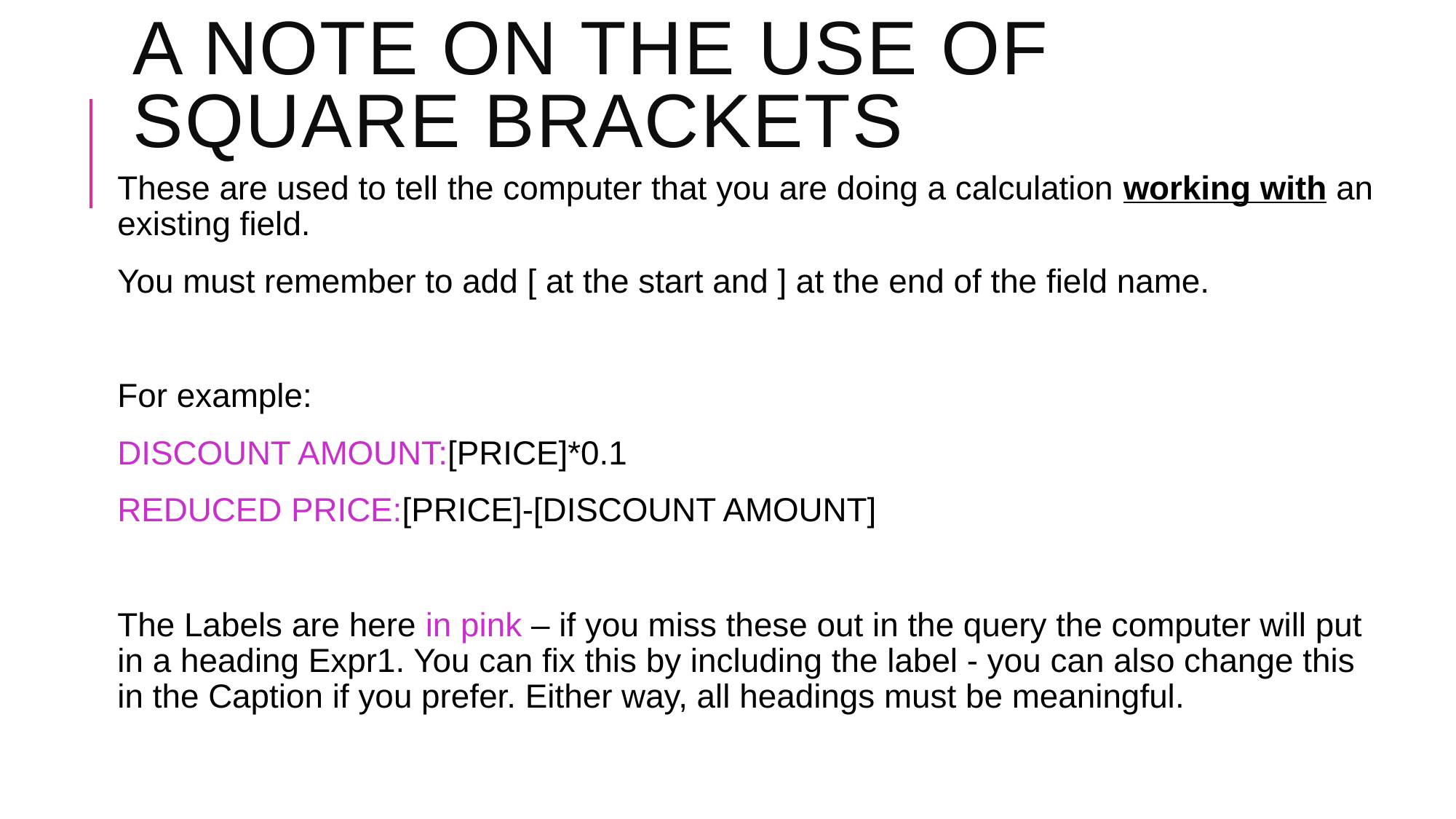

# A NOTE ON THE Use of square brackets
These are used to tell the computer that you are doing a calculation working with an existing field.
You must remember to add [ at the start and ] at the end of the field name.

For example:
DISCOUNT AMOUNT:[PRICE]*0.1
REDUCED PRICE:[PRICE]-[DISCOUNT AMOUNT]

The Labels are here in pink – if you miss these out in the query the computer will put in a heading Expr1. You can fix this by including the label - you can also change this in the Caption if you prefer. Either way, all headings must be meaningful.